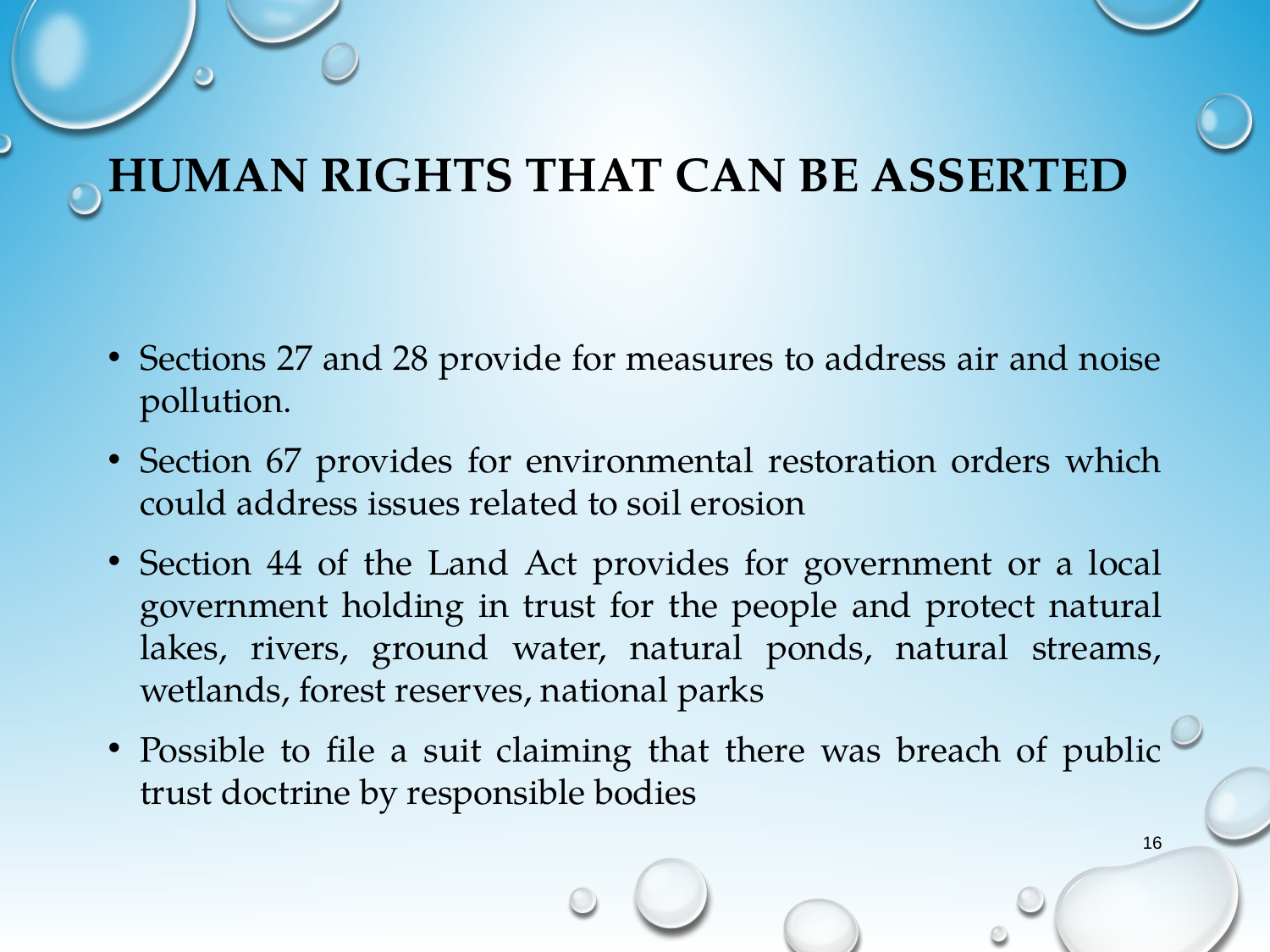

# Human rights that can be asserted
Sections 27 and 28 provide for measures to address air and noise pollution.
Section 67 provides for environmental restoration orders which could address issues related to soil erosion
Section 44 of the Land Act provides for government or a local government holding in trust for the people and protect natural lakes, rivers, ground water, natural ponds, natural streams, wetlands, forest reserves, national parks
Possible to file a suit claiming that there was breach of public trust doctrine by responsible bodies
16